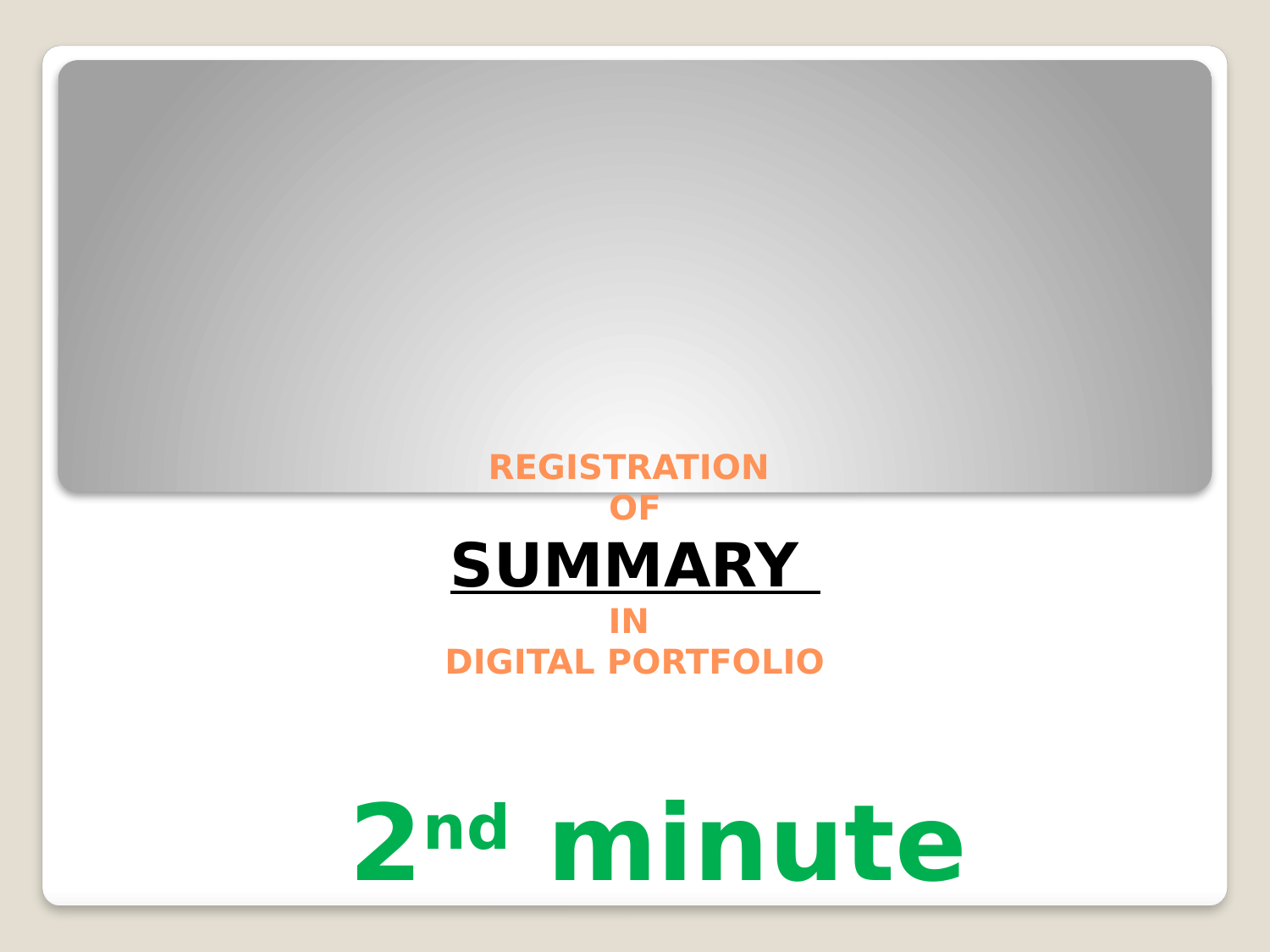

# REGISTRATION OF SUMMARY IN DIGITAL PORTFOLIO
2nd minute